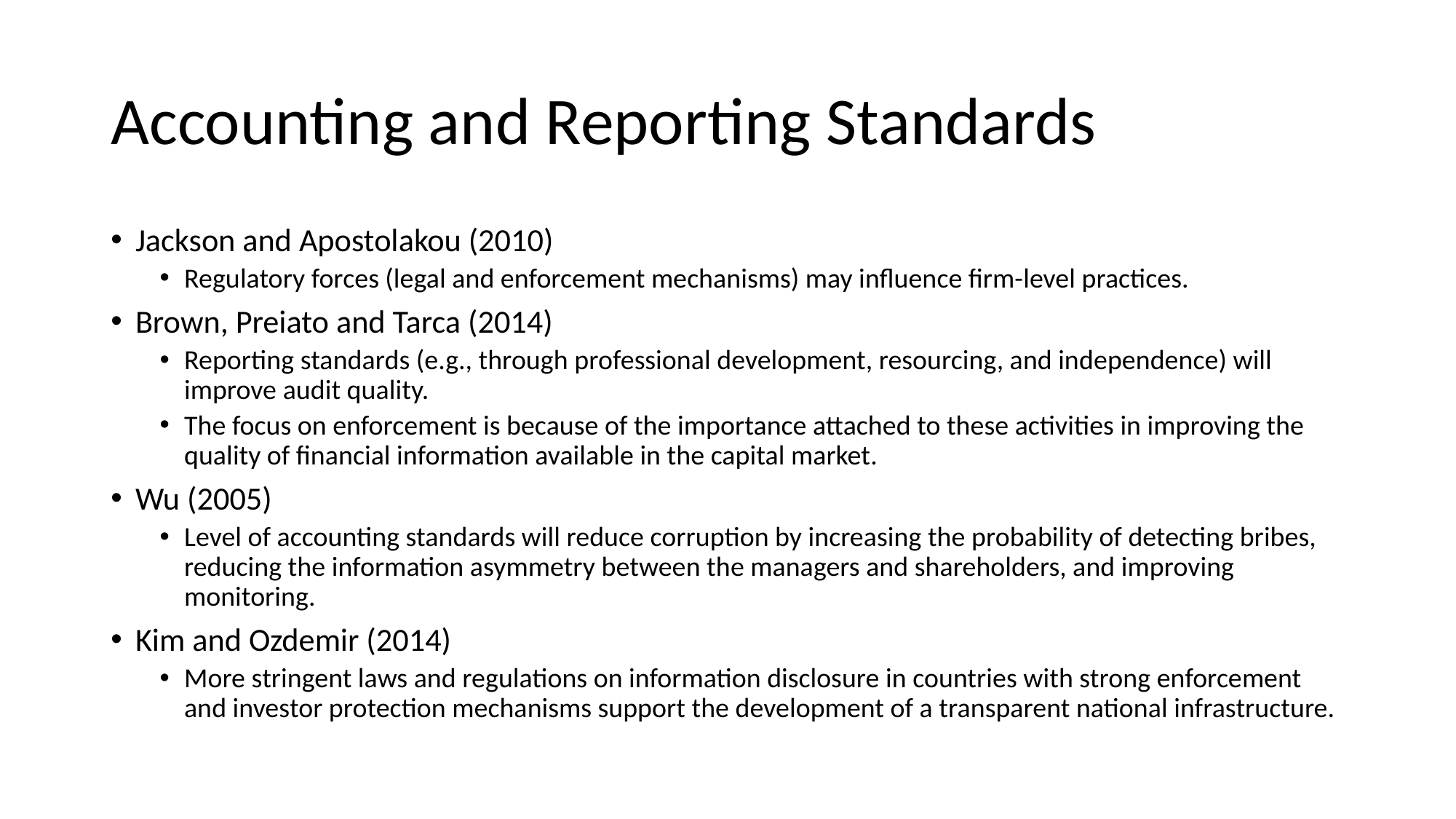

# Accounting and Reporting Standards
Jackson and Apostolakou (2010)
Regulatory forces (legal and enforcement mechanisms) may influence firm-level practices.
Brown, Preiato and Tarca (2014)
Reporting standards (e.g., through professional development, resourcing, and independence) will improve audit quality.
The focus on enforcement is because of the importance attached to these activities in improving the quality of financial information available in the capital market.
Wu (2005)
Level of accounting standards will reduce corruption by increasing the probability of detecting bribes, reducing the information asymmetry between the managers and shareholders, and improving monitoring.
Kim and Ozdemir (2014)
More stringent laws and regulations on information disclosure in countries with strong enforcement and investor protection mechanisms support the development of a transparent national infrastructure.